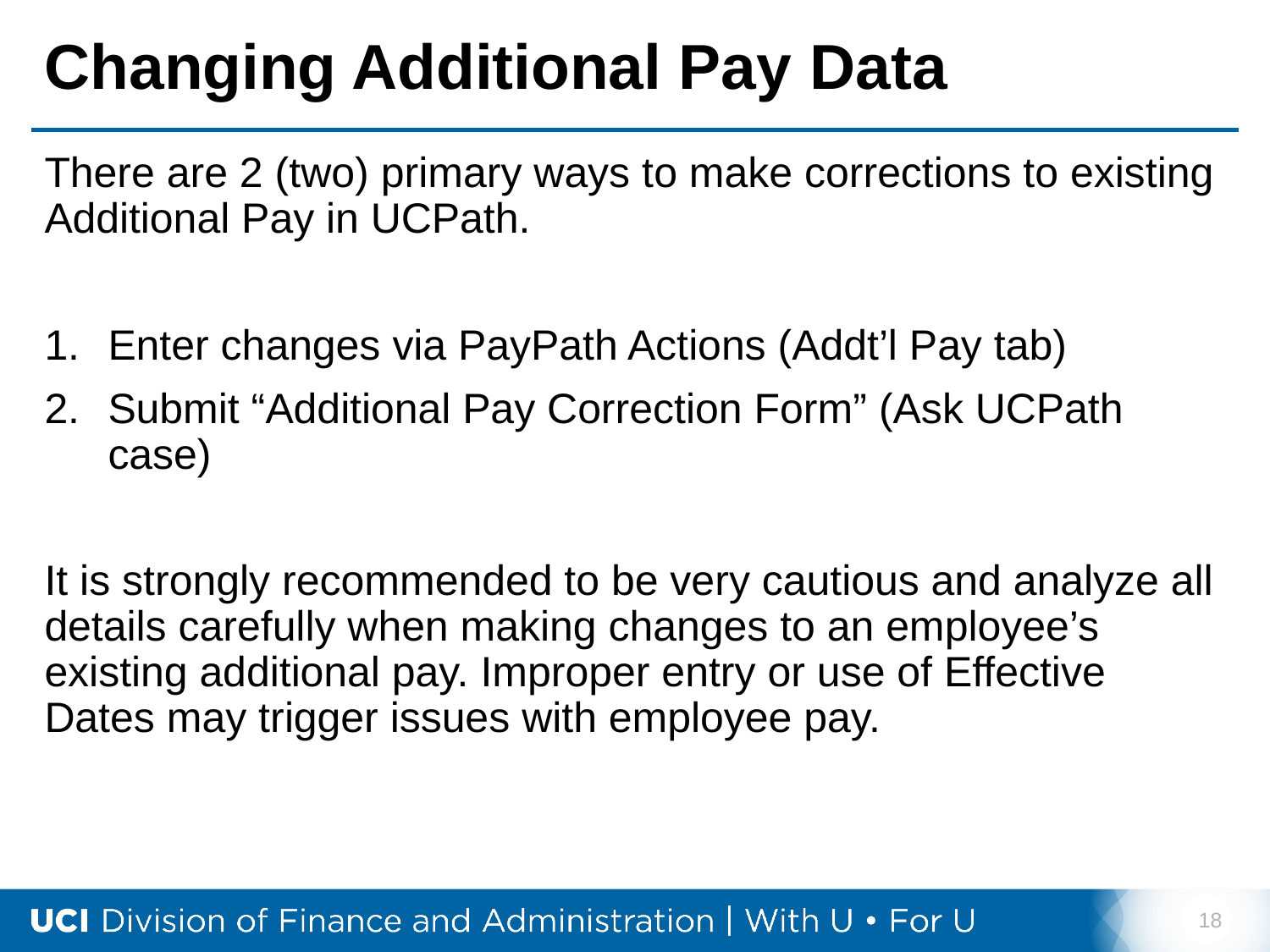

# Changing Additional Pay Data
There are 2 (two) primary ways to make corrections to existing Additional Pay in UCPath.

Enter changes via PayPath Actions (Addt’l Pay tab)
Submit “Additional Pay Correction Form” (Ask UCPath case)

It is strongly recommended to be very cautious and analyze all details carefully when making changes to an employee’s existing additional pay. Improper entry or use of Effective Dates may trigger issues with employee pay.

18